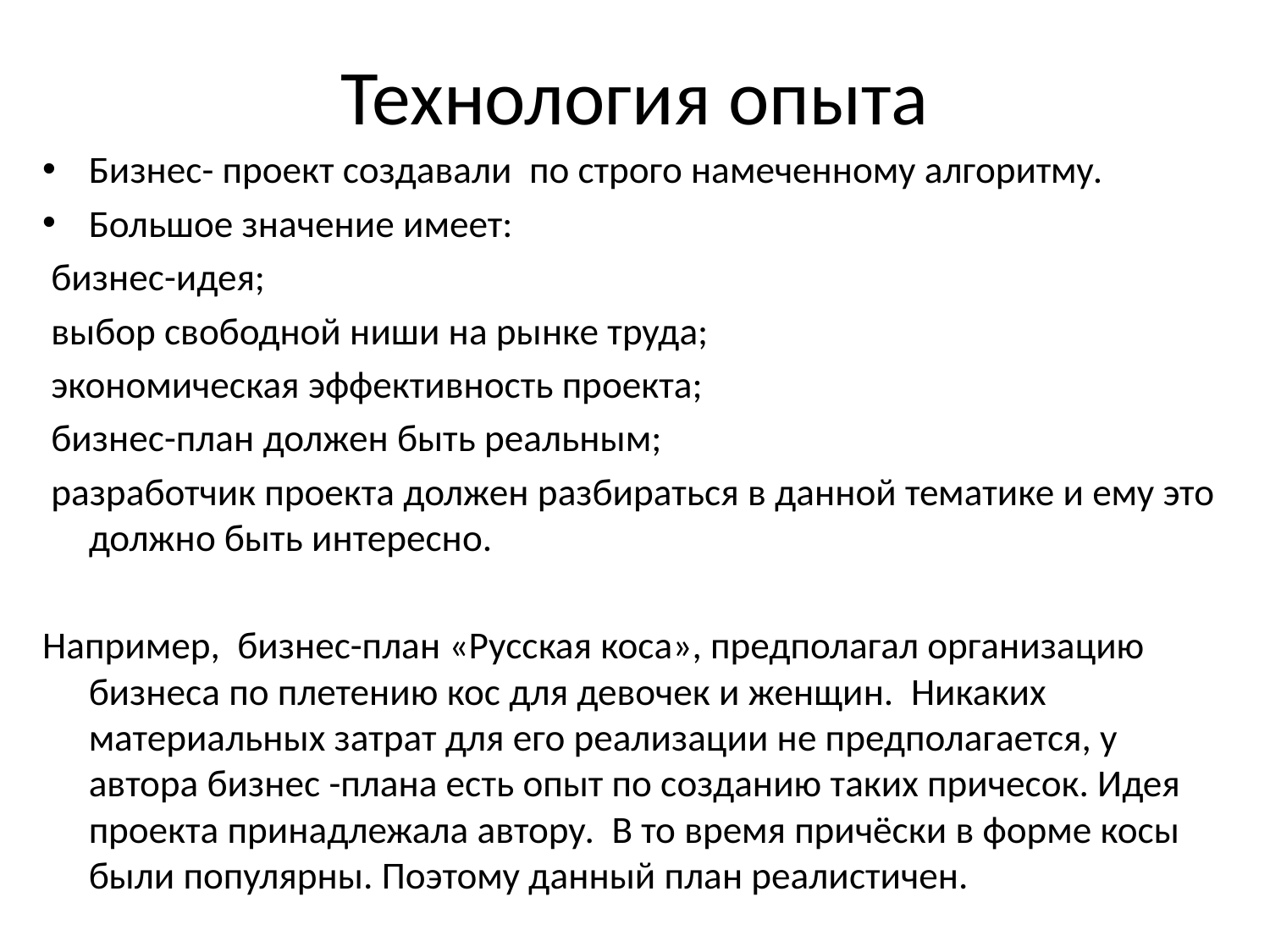

# Технология опыта
Бизнес- проект создавали  по строго намеченному алгоритму.
Большое значение имеет:
 бизнес-идея;
 выбор свободной ниши на рынке труда;
 экономическая эффективность проекта;
 бизнес-план должен быть реальным;
 разработчик проекта должен разбираться в данной тематике и ему это должно быть интересно.

Например,  бизнес-план «Русская коса», предполагал организацию бизнеса по плетению кос для девочек и женщин.  Никаких материальных затрат для его реализации не предполагается, у автора бизнес -плана есть опыт по созданию таких причесок. Идея проекта принадлежала автору.  В то время причёски в форме косы были популярны. Поэтому данный план реалистичен.